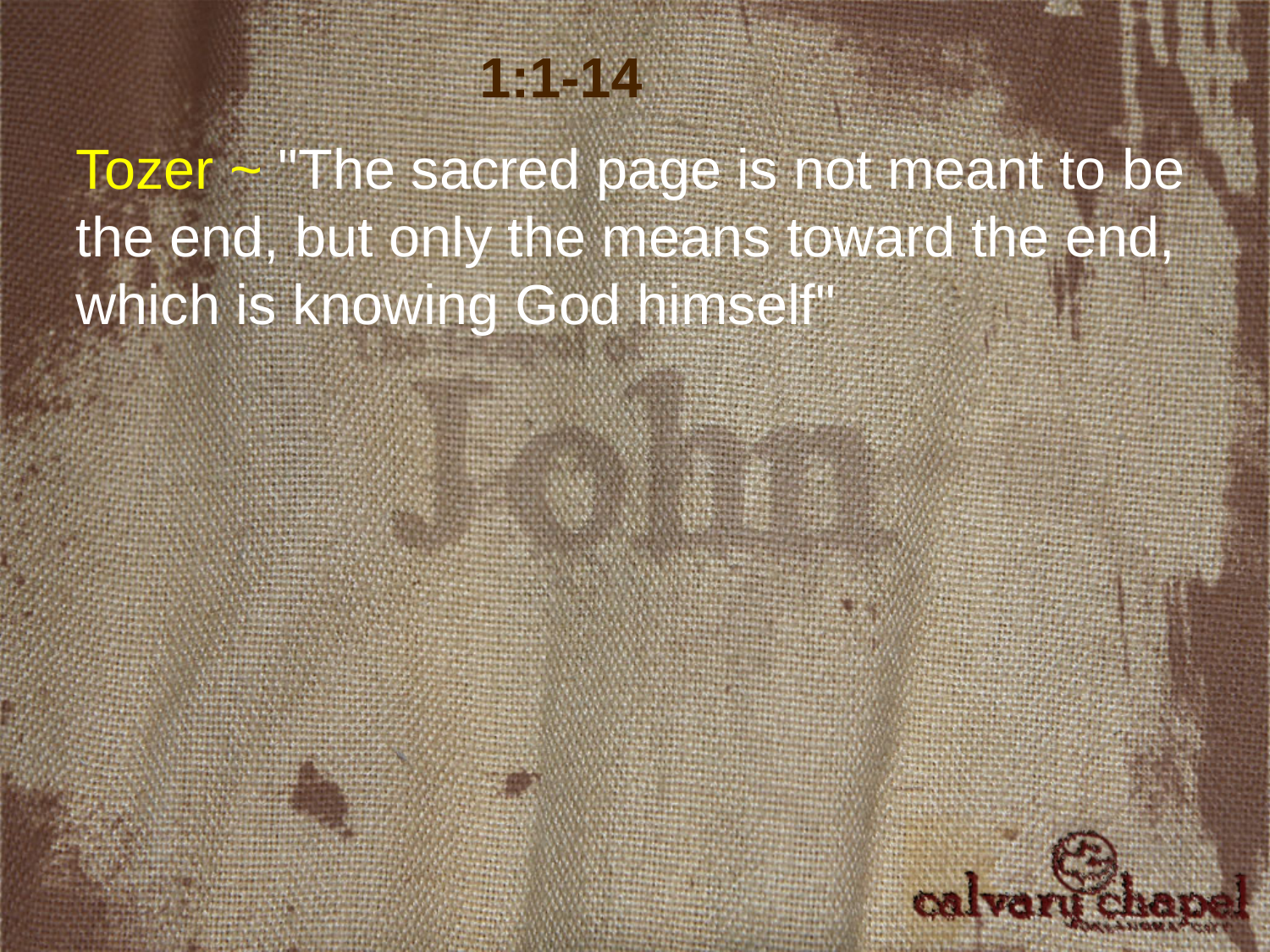

1:1-14
Tozer ~ "The sacred page is not meant to be the end, but only the means toward the end, which is knowing God himself"